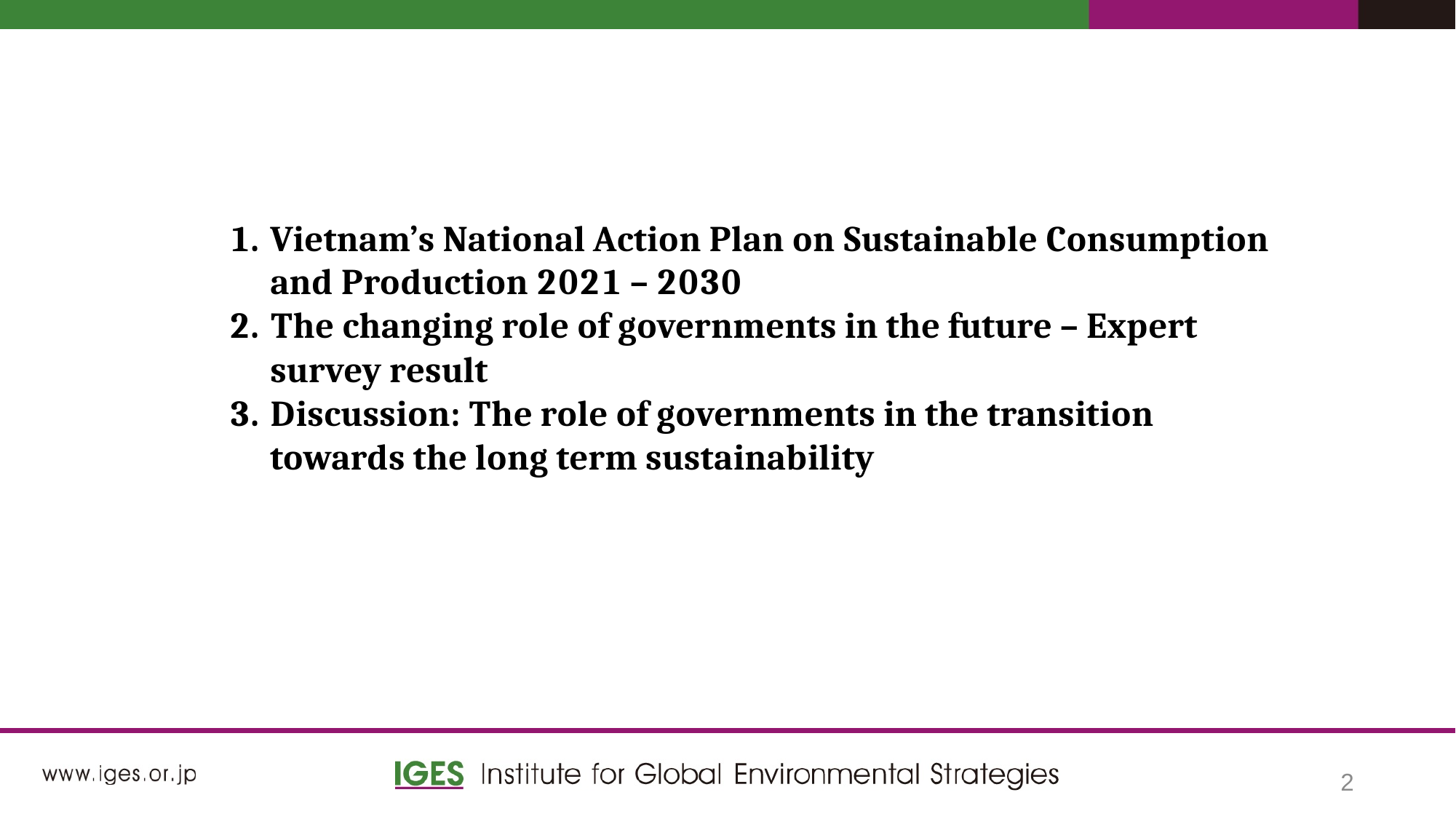

Vietnam’s National Action Plan on Sustainable Consumption and Production 2021 – 2030
The changing role of governments in the future – Expert survey result
Discussion: The role of governments in the transition towards the long term sustainability
2